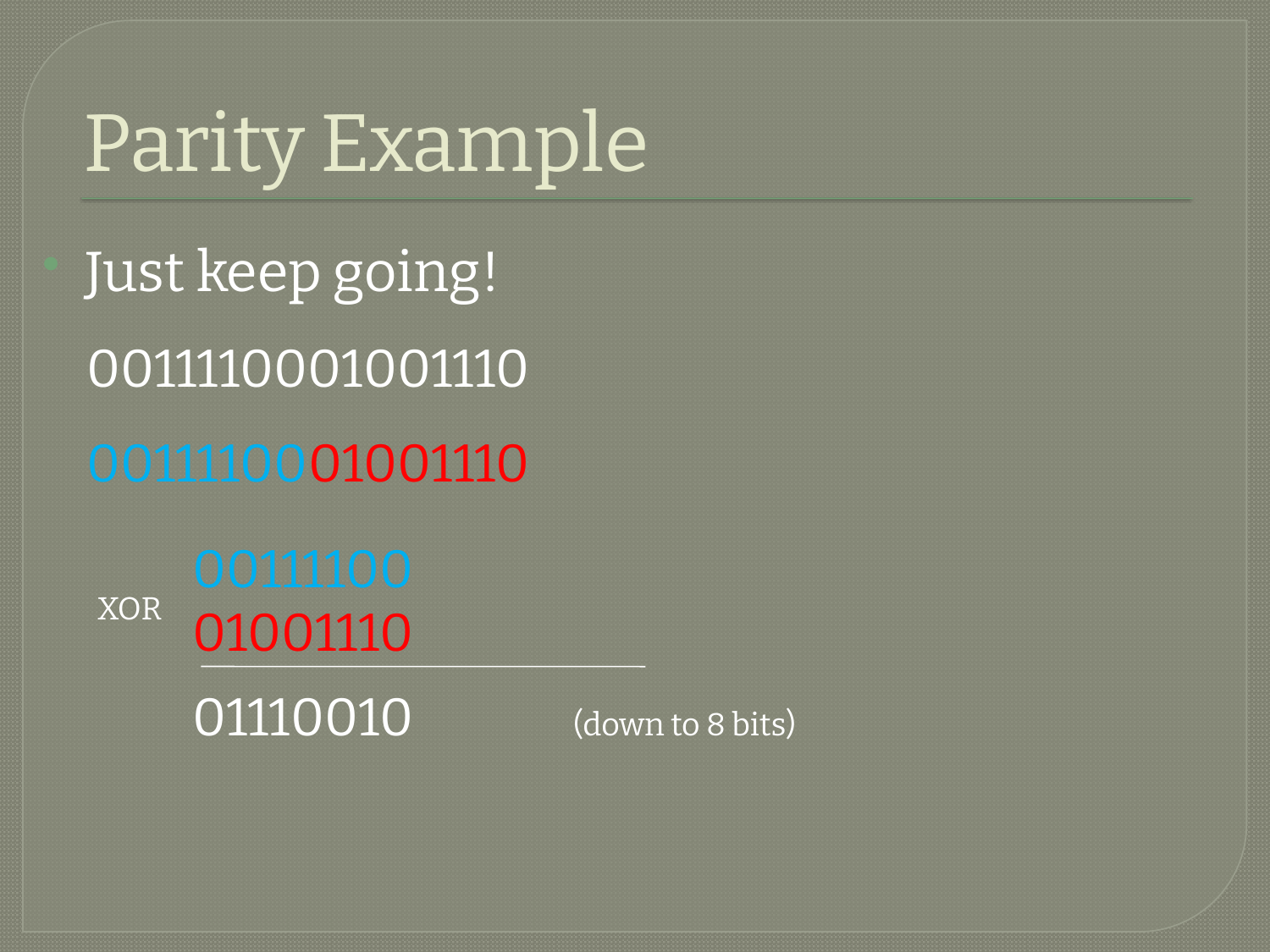

# Parity Example
Just keep going!
0011110001001110
0011110001001110
00111100
01001110
XOR
01110010		(down to 8 bits)